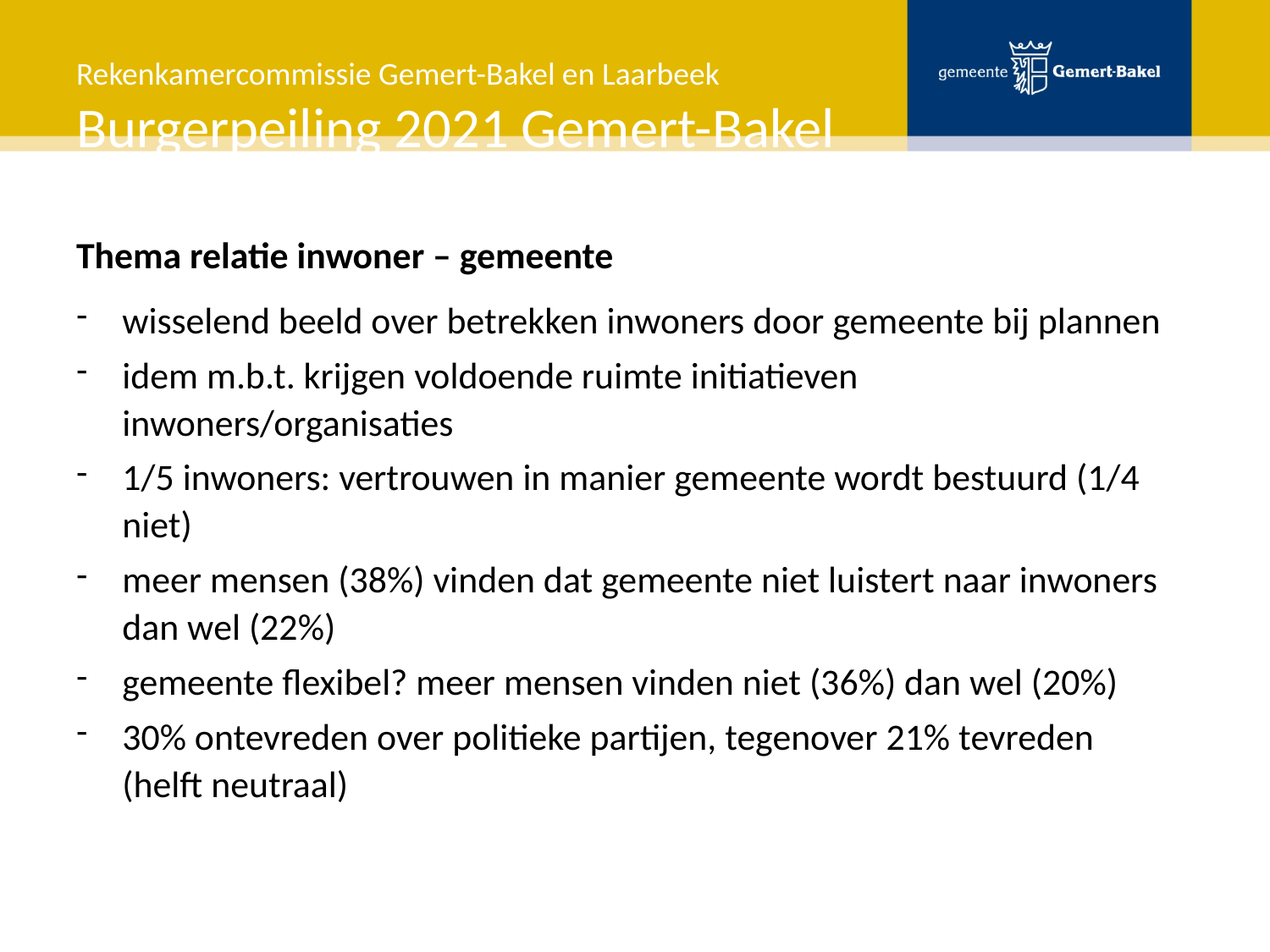

# Rekenkamercommissie Gemert-Bakel en Laarbeek Burgerpeiling 2021 Gemert-Bakel
Thema relatie inwoner – gemeente
wisselend beeld over betrekken inwoners door gemeente bij plannen
idem m.b.t. krijgen voldoende ruimte initiatieven inwoners/organisaties
1/5 inwoners: vertrouwen in manier gemeente wordt bestuurd (1/4 niet)
meer mensen (38%) vinden dat gemeente niet luistert naar inwoners dan wel (22%)
gemeente flexibel? meer mensen vinden niet (36%) dan wel (20%)
30% ontevreden over politieke partijen, tegenover 21% tevreden (helft neutraal)